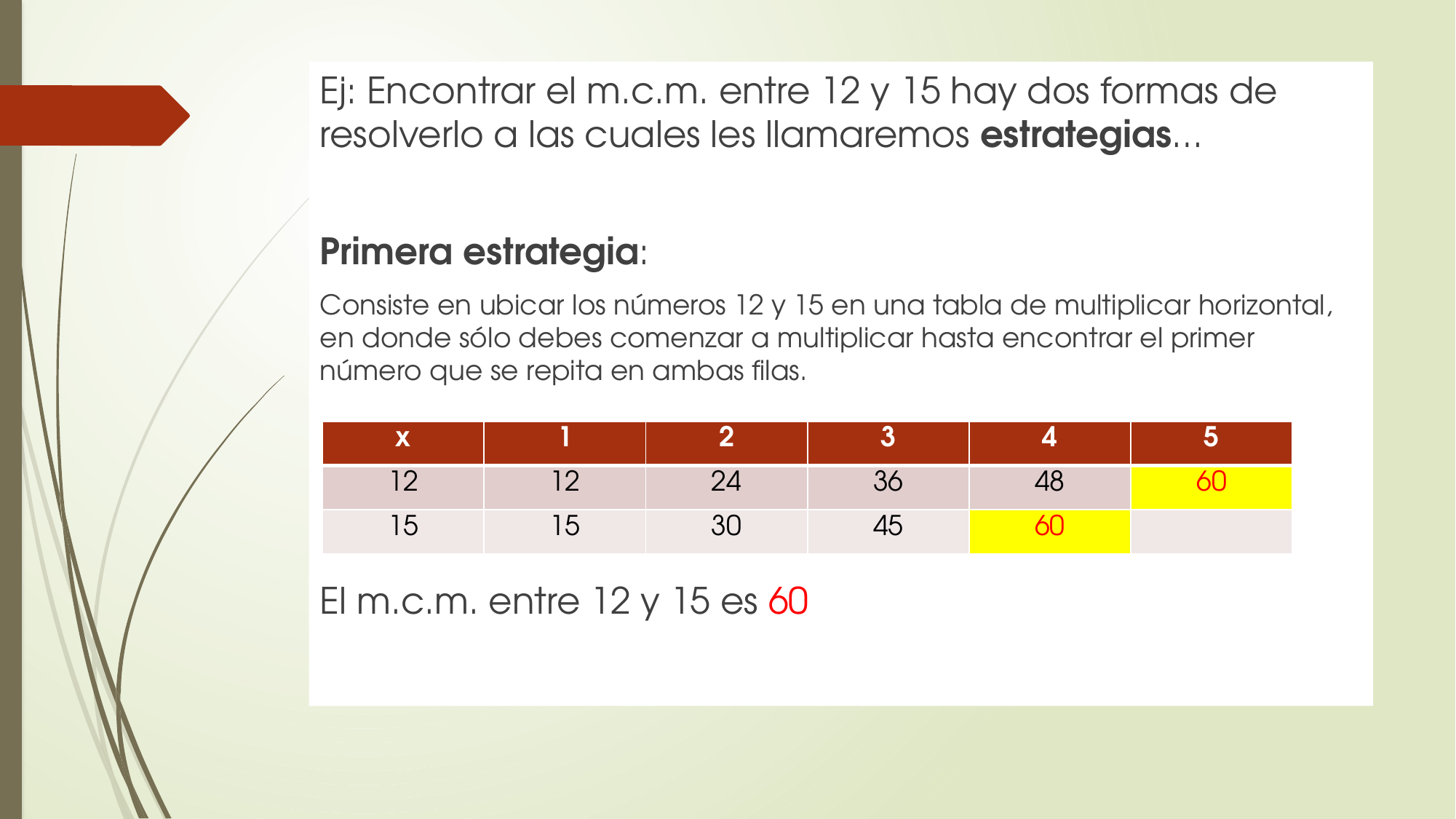

Ej: Encontrar el m.c.m. entre 12 y 15 hay dos formas de resolverlo a las cuales les llamaremos estrategias…

Primera estrategia:
Consiste en ubicar los números 12 y 15 en una tabla de multiplicar horizontal, en donde sólo debes comenzar a multiplicar hasta encontrar el primer número que se repita en ambas filas.

El m.c.m. entre 12 y 15 es 60

| x | 1 | 2 | 3 | 4 | 5 |
| --- | --- | --- | --- | --- | --- |
| 12 | 12 | 24 | 36 | 48 | 60 |
| 15 | 15 | 30 | 45 | 60 |  |